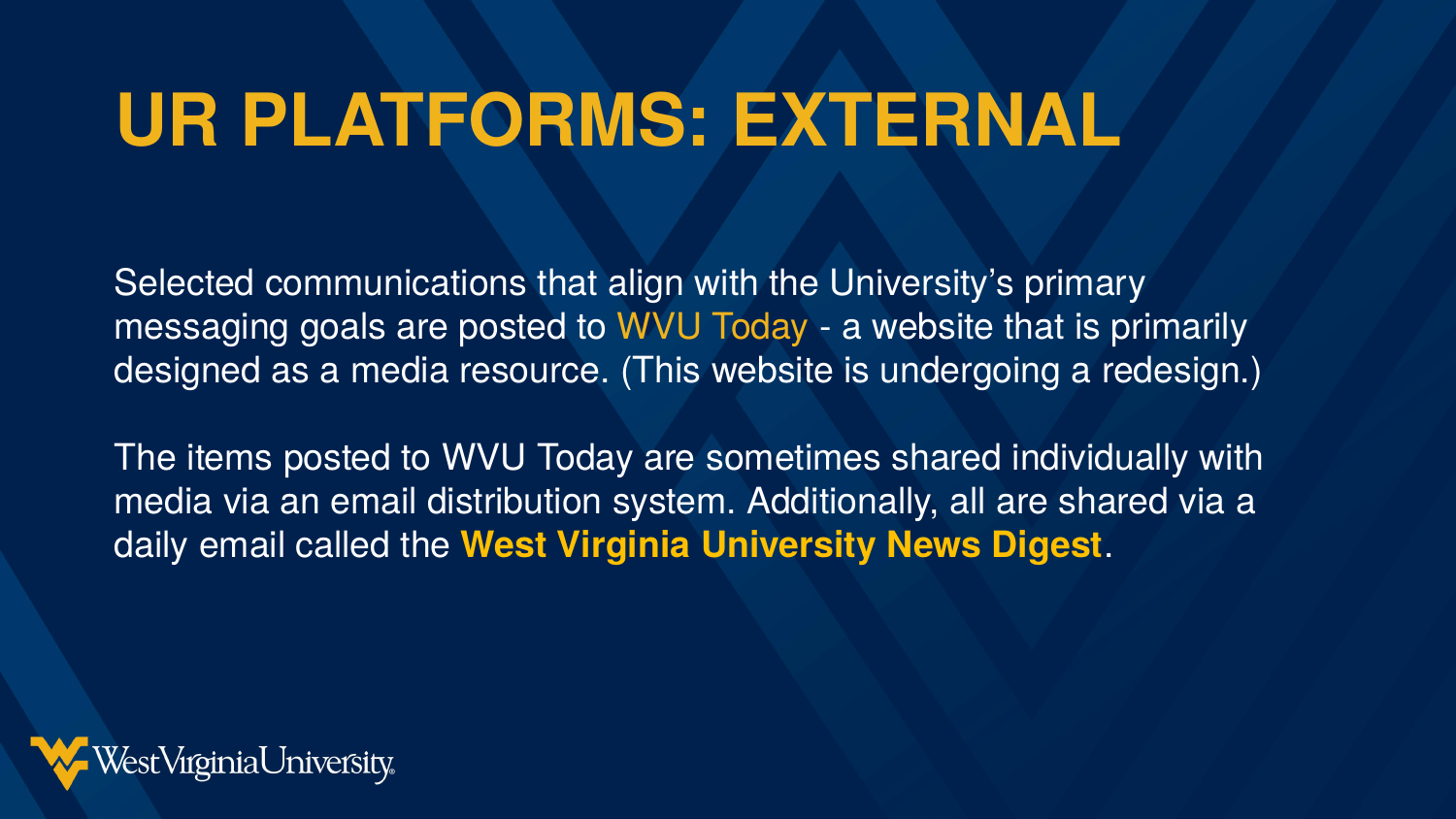

# UR PLATFORMS: EXTERNAL
Selected communications that align with the University’s primary messaging goals are posted to WVU Today - a website that is primarily designed as a media resource. (This website is undergoing a redesign.)

The items posted to WVU Today are sometimes shared individually with media via an email distribution system. Additionally, all are shared via a daily email called the West Virginia University News Digest.